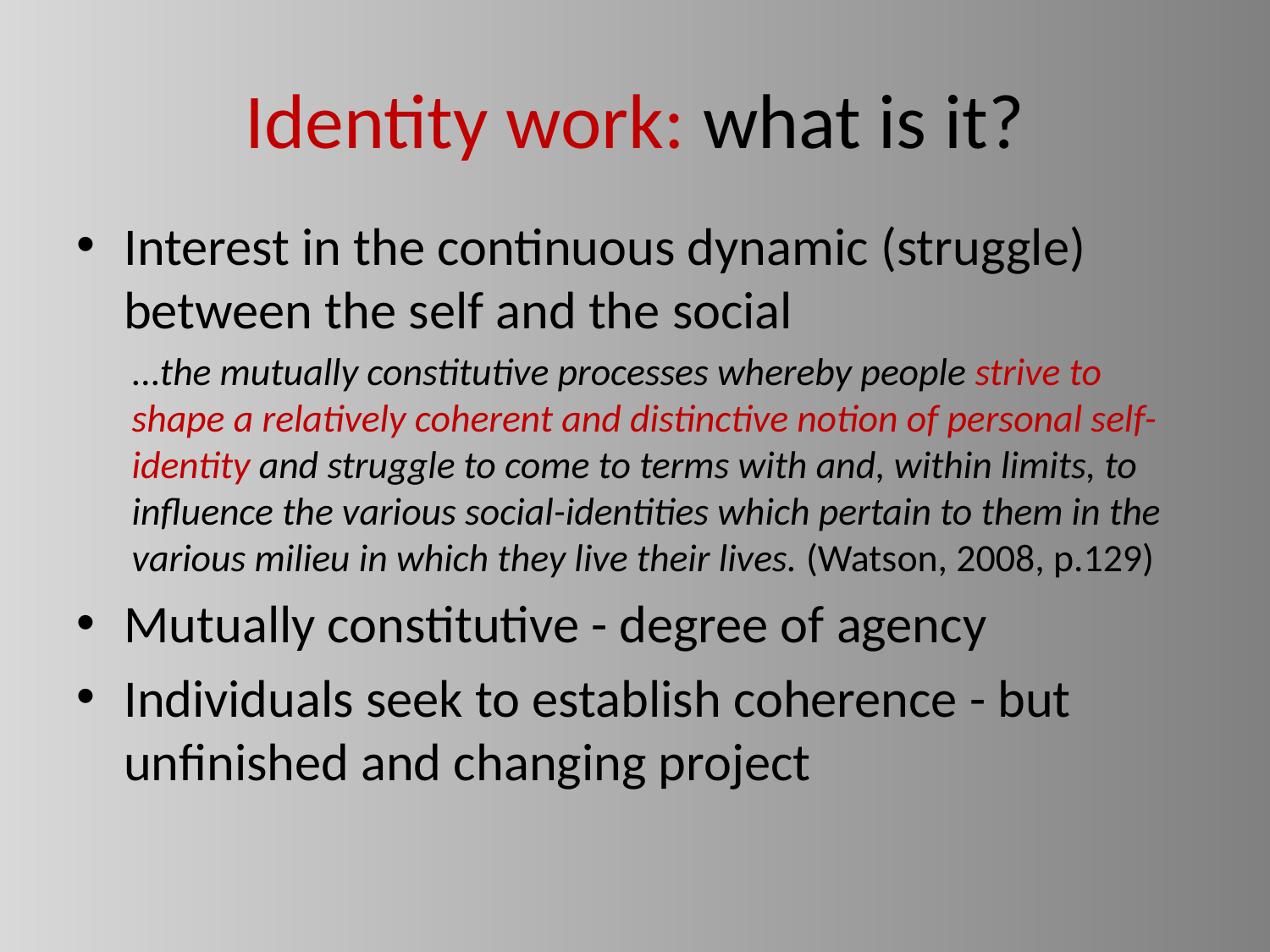

# Identity work: what is it?
Interest in the continuous dynamic (struggle) between the self and the social
...the mutually constitutive processes whereby people strive to shape a relatively coherent and distinctive notion of personal self-identity and struggle to come to terms with and, within limits, to influence the various social-identities which pertain to them in the various milieu in which they live their lives. (Watson, 2008, p.129)
Mutually constitutive - degree of agency
Individuals seek to establish coherence - but unfinished and changing project